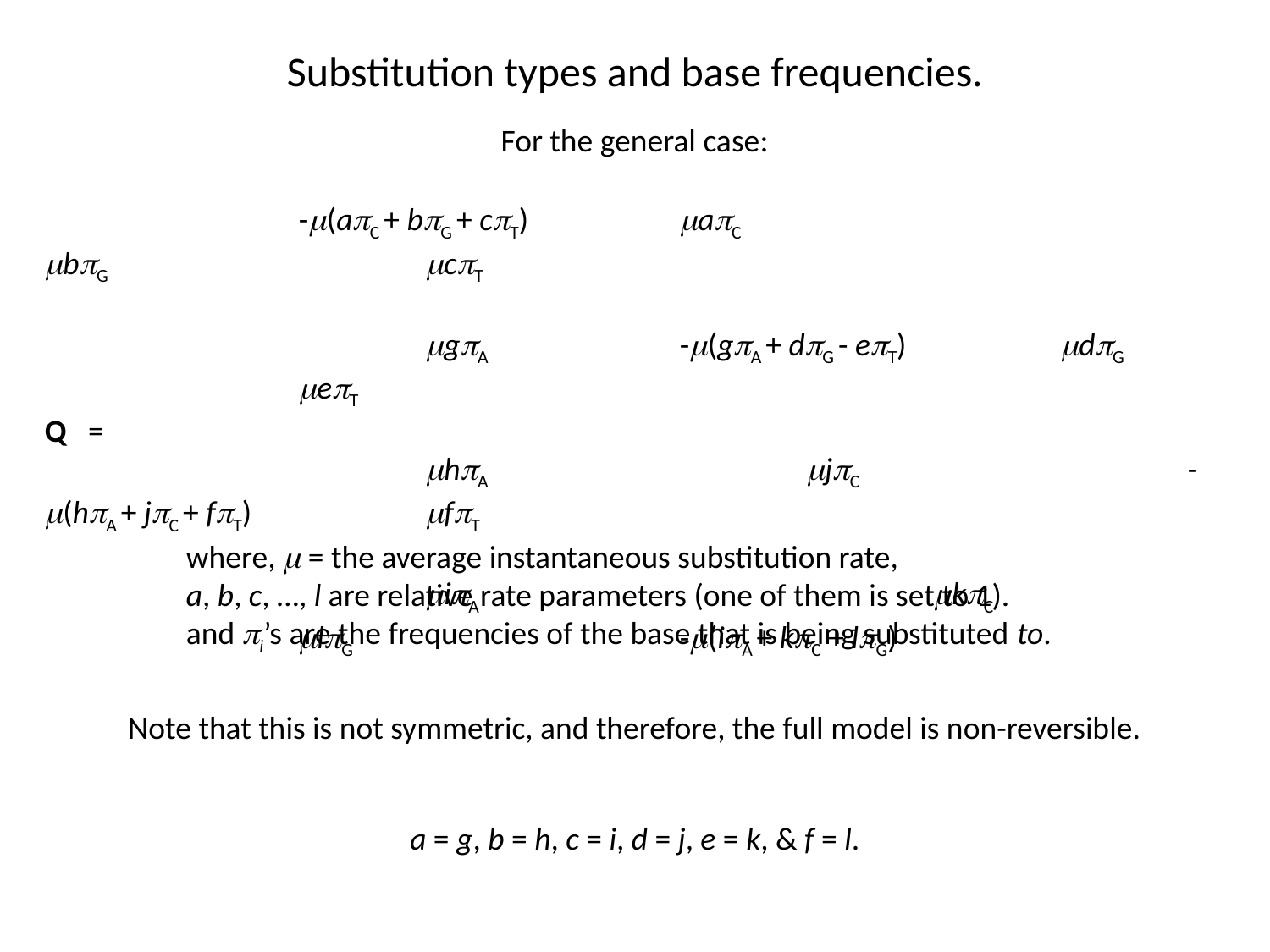

Substitution types and base frequencies.
For the general case:
		-μ(aπC + bπG + cπT)		μaπC				μbπG			μcπT

			μgπA		-μ(gπA + dπG - eπT)		μdπG			μeπT
Q   =
			μhπA			μjπC			-μ(hπA + jπC + fπT)		μfπT

			μiπA				μkπC				μlπG			-μ(iπA + kπC + lπG)
where, μ = the average instantaneous substitution rate,
a, b, c, …, l are relative rate parameters (one of them is set to 1).
and πi’s are the frequencies of the base that is being substituted to.
Note that this is not symmetric, and therefore, the full model is non-reversible.
a = g, b = h, c = i, d = j, e = k, & f = l.